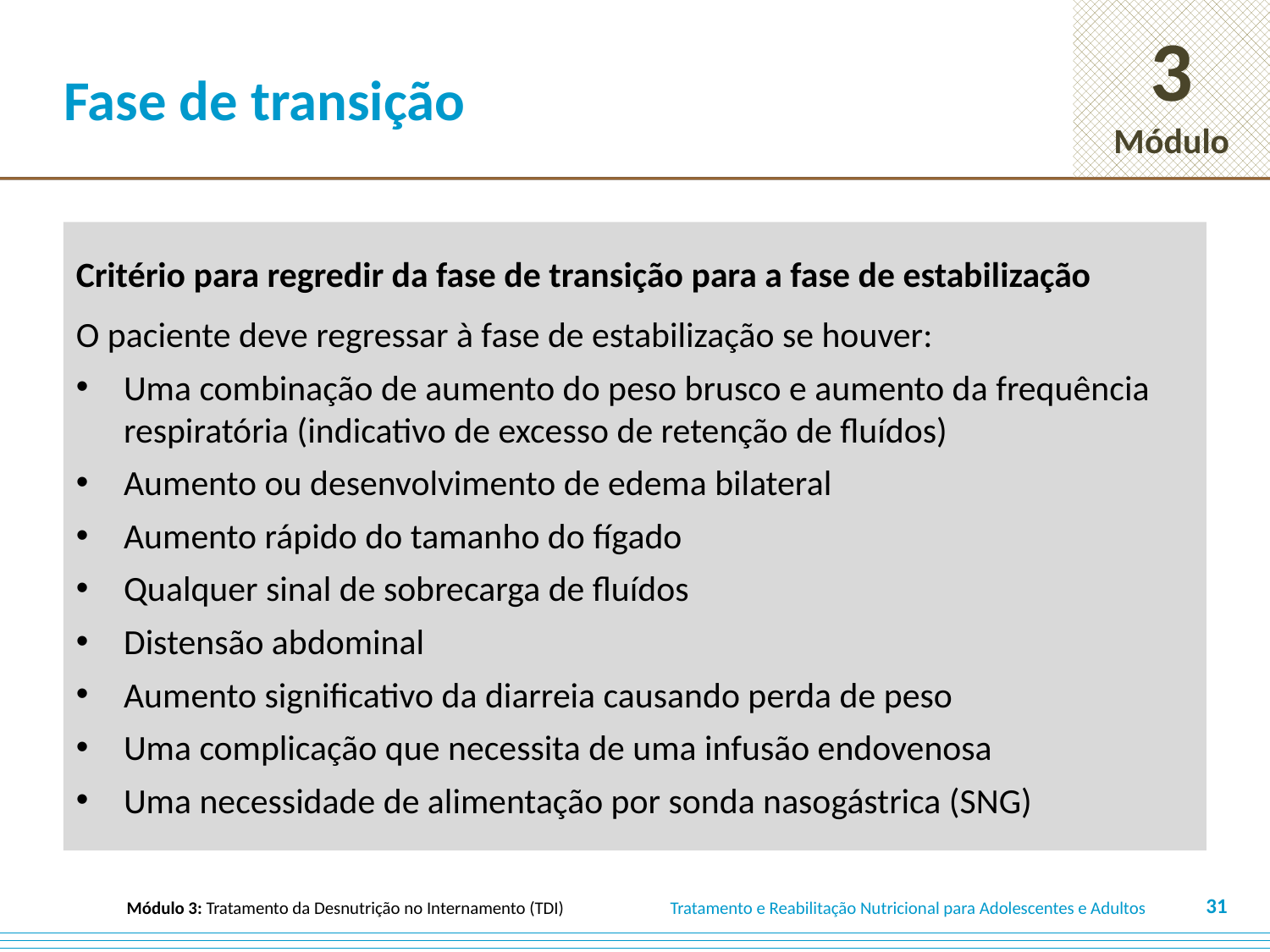

# Fase de transição

Critério para regredir da fase de transição para a fase de estabilização
O paciente deve regressar à fase de estabilização se houver:
Uma combinação de aumento do peso brusco e aumento da frequência respiratória (indicativo de excesso de retenção de fluídos)
Aumento ou desenvolvimento de edema bilateral
Aumento rápido do tamanho do fígado
Qualquer sinal de sobrecarga de fluídos
Distensão abdominal
Aumento significativo da diarreia causando perda de peso
Uma complicação que necessita de uma infusão endovenosa
Uma necessidade de alimentação por sonda nasogástrica (SNG)
31